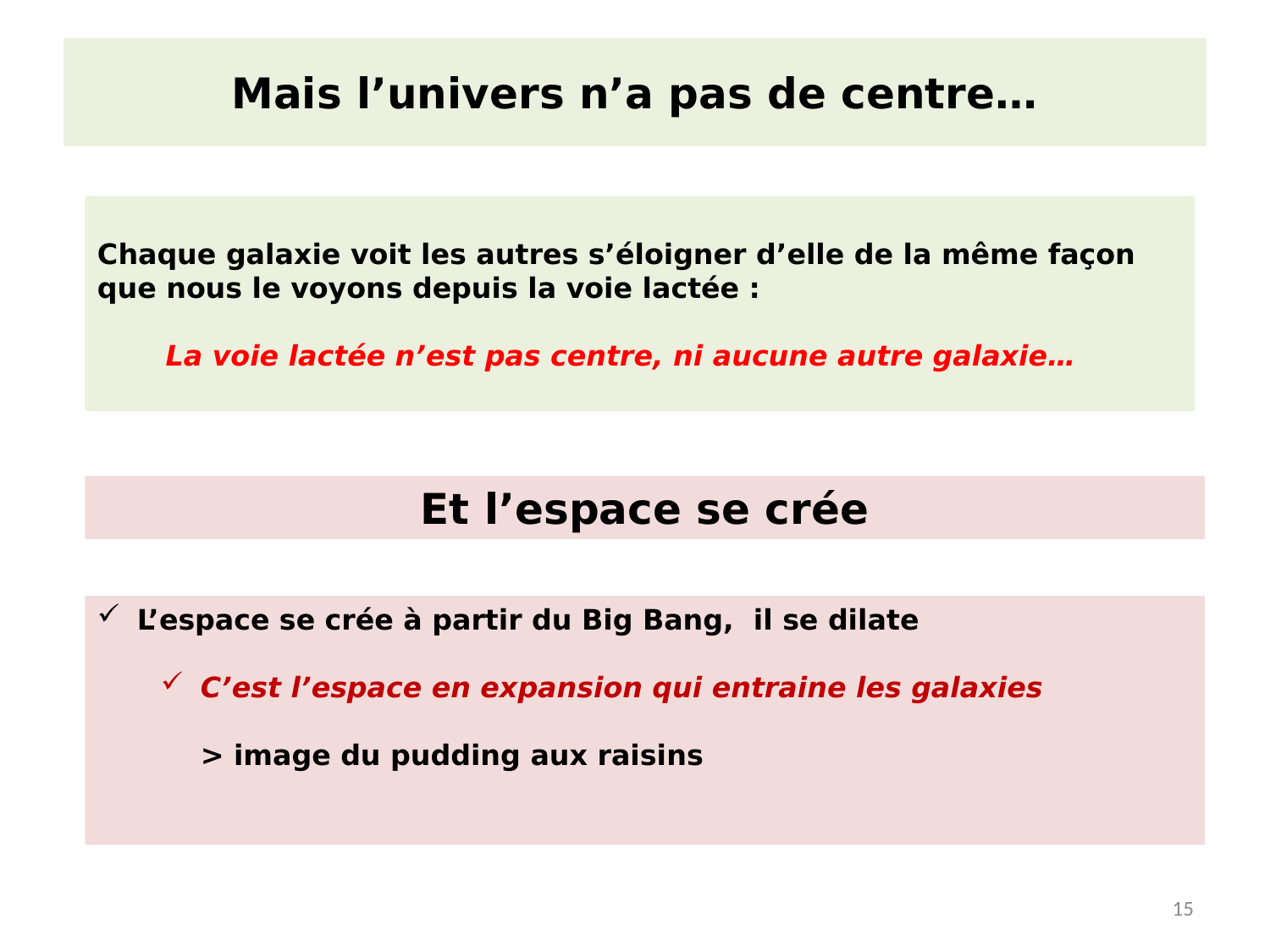

# Mais l’univers n’a pas de centre…
Chaque galaxie voit les autres s’éloigner d’elle de la même façon que nous le voyons depuis la voie lactée :

       La voie lactée n’est pas centre, ni aucune autre galaxie…

Et l’espace se crée
L’espace se crée à partir du Big Bang,  il se dilate

C’est l’espace en expansion qui entraine les galaxies
> image du pudding aux raisins

15